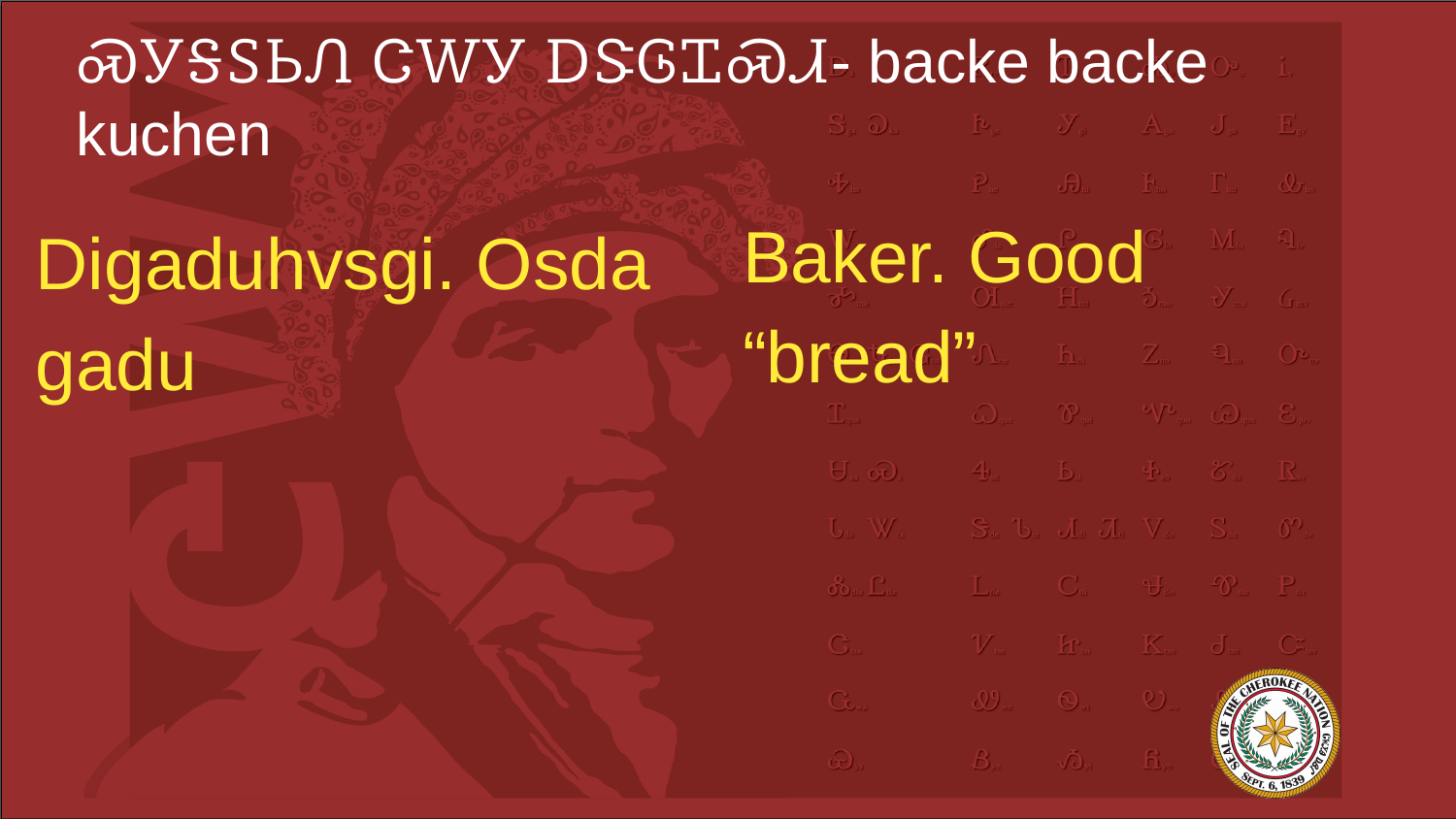

# ᏍᎩᎦᏚᏏᏁ ᏣᎳᎩ ᎠᏕᎶᏆᏍᏗ- backe backe kuchen
Baker. Good “bread”
Digaduhvsgi. Osda gadu